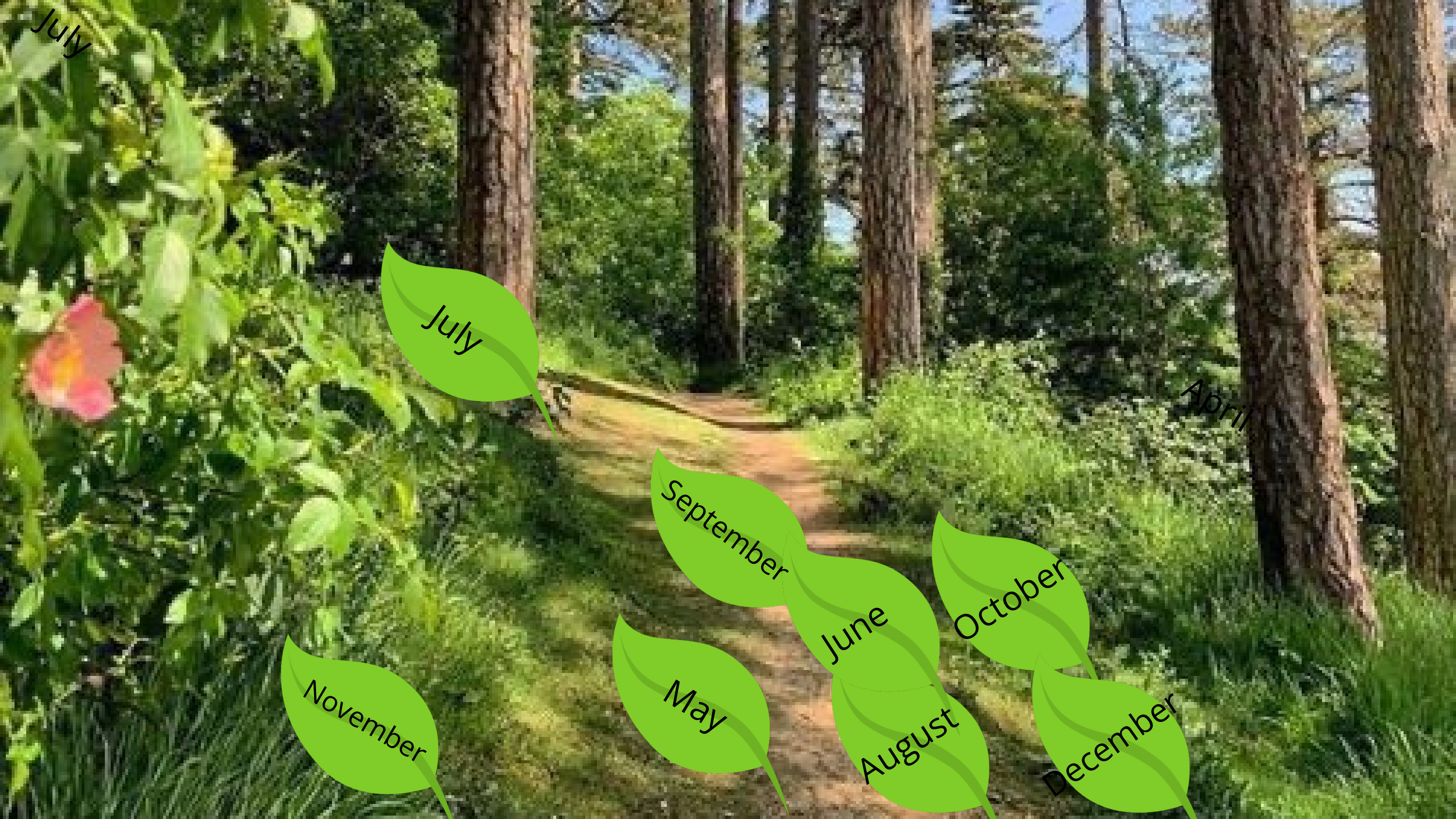

July

July
April

September

October
June

May
November
August
December